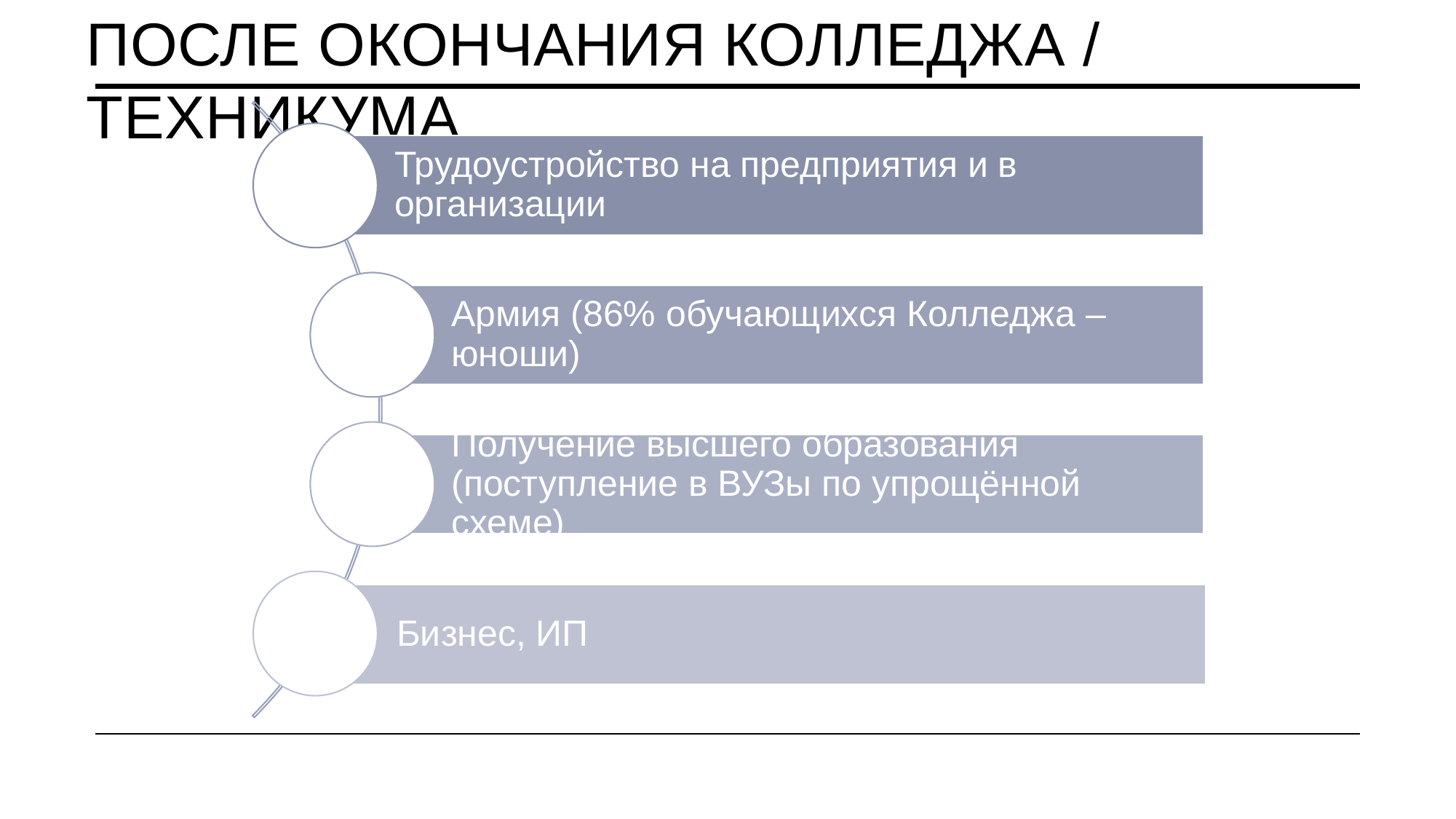

# После окончания колледжа / Техникума
Трудоустройство на предприятия и в организации
Армия (86% обучающихся Колледжа – юноши)
Получение высшего образования (поступление в ВУЗы по упрощённой схеме)
Бизнес, ИП